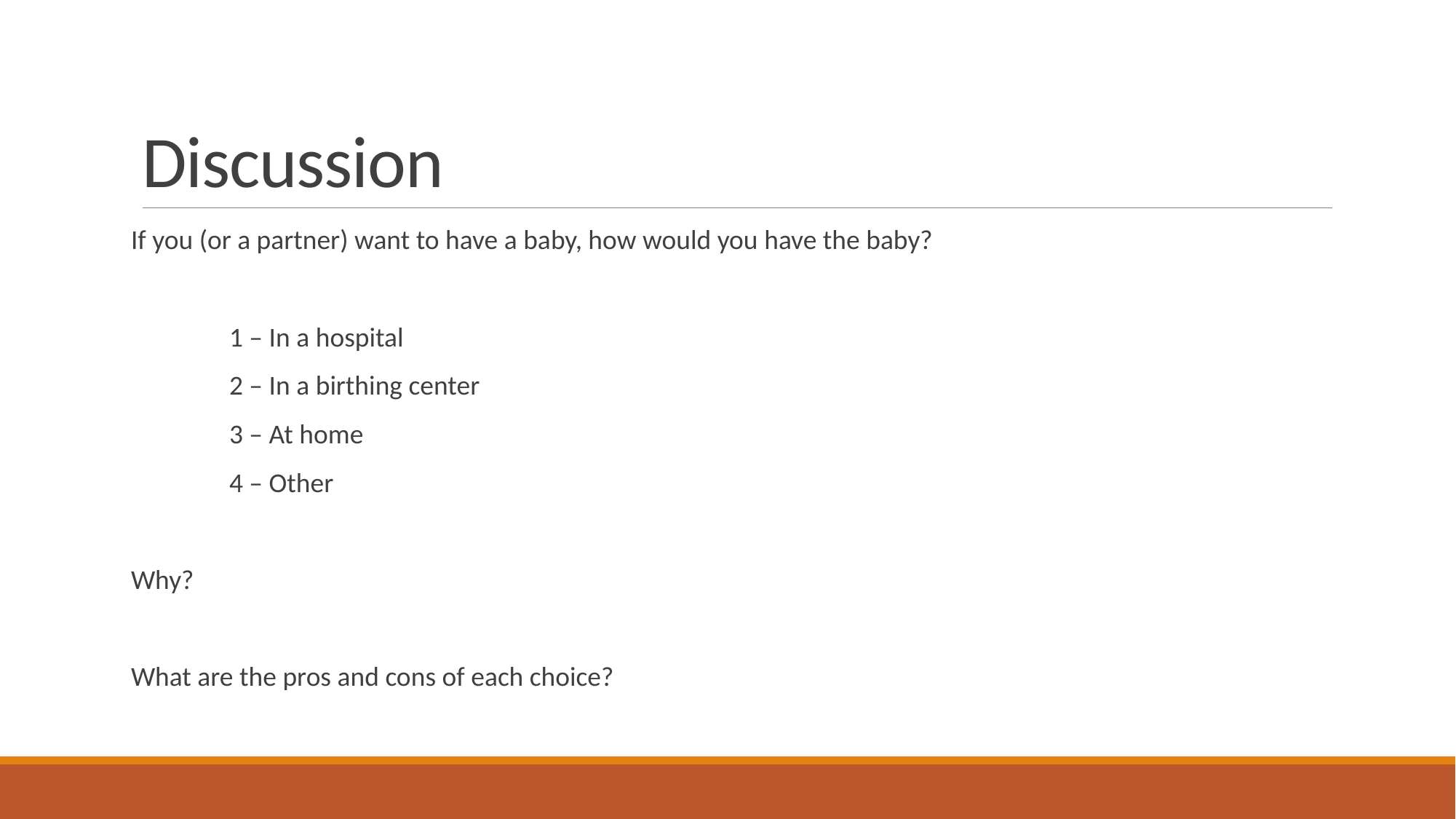

# Discussion
If you (or a partner) want to have a baby, how would you have the baby?

	1 – In a hospital
	2 – In a birthing center
	3 – At home
	4 – Other

Why?

What are the pros and cons of each choice?